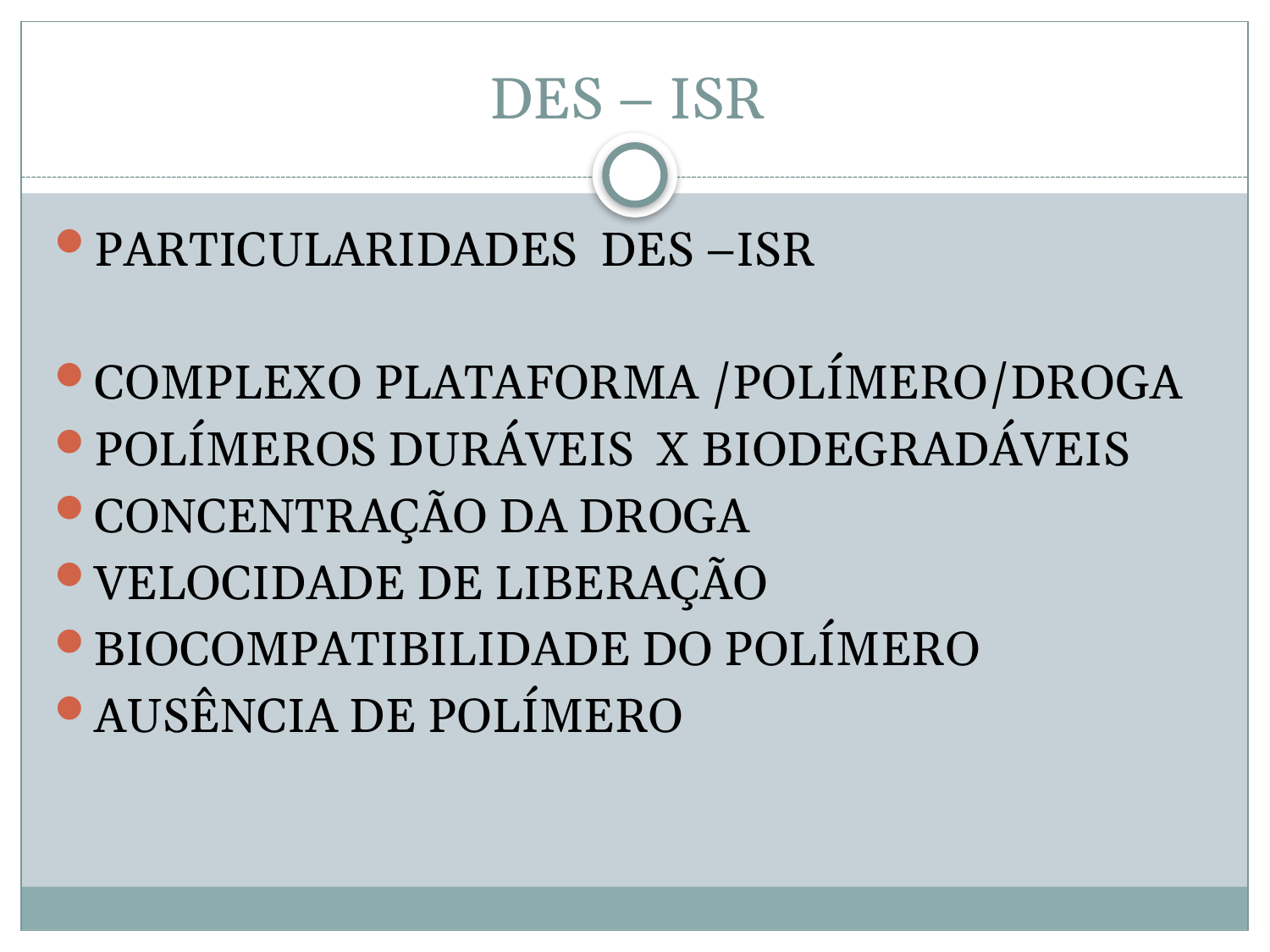

# DES – ISR
PARTICULARIDADES  DES –ISR

COMPLEXO PLATAFORMA /POLÍMERO/DROGA
POLÍMEROS DURÁVEIS  X BIODEGRADÁVEIS
CONCENTRAÇÃO DA DROGA
VELOCIDADE DE LIBERAÇÃO
BIOCOMPATIBILIDADE DO POLÍMERO
AUSÊNCIA DE POLÍMERO